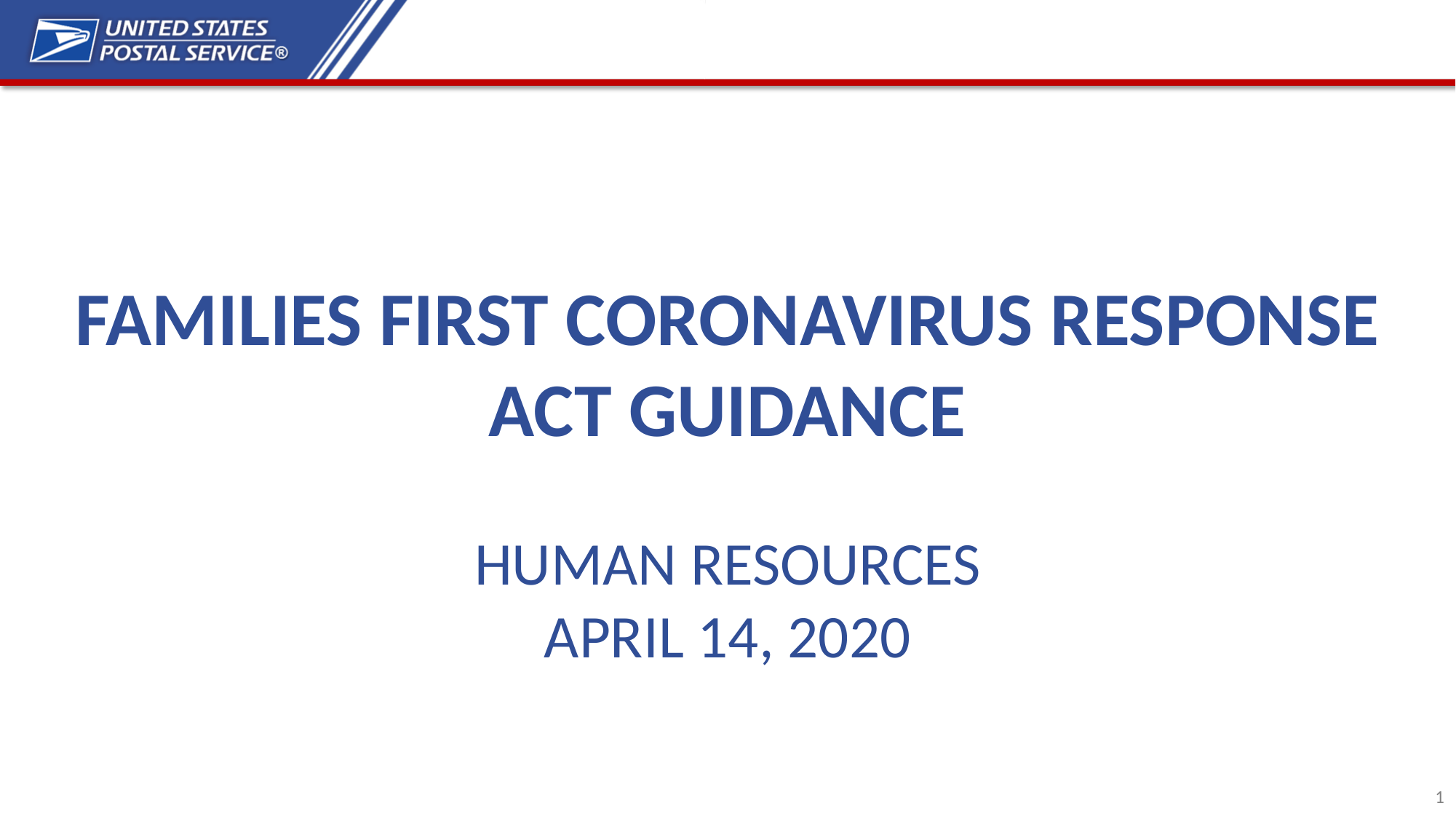

Families first coronavirus response act guidance

Human resources
April 14, 2020
1